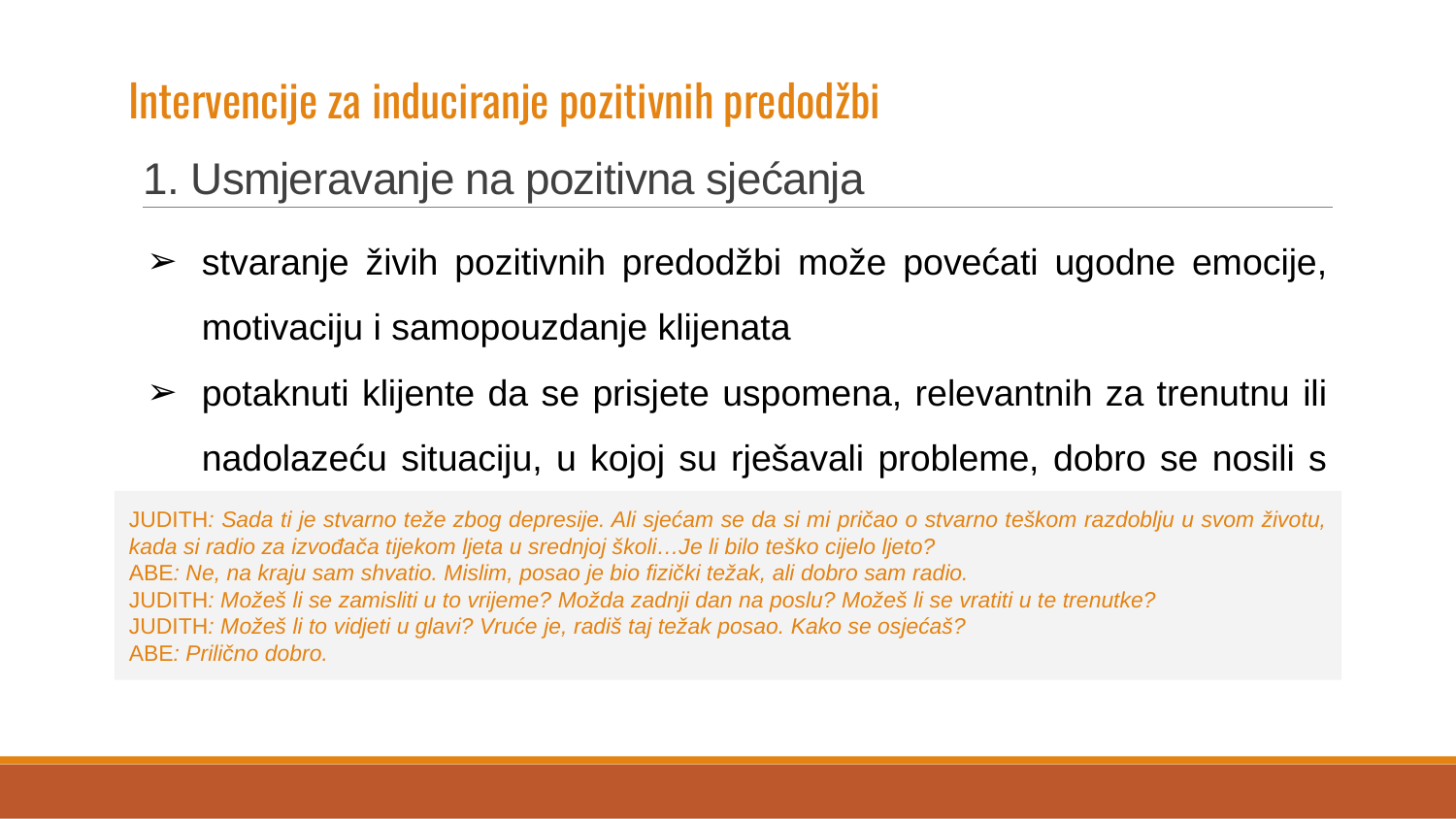

Intervencije za induciranje pozitivnih predodžbi
# 1. Usmjeravanje na pozitivna sjećanja

stvaranje živih pozitivnih predodžbi može povećati ugodne emocije, motivaciju i samopouzdanje klijenata
potaknuti klijente da se prisjete uspomena, relevantnih za trenutnu ili nadolazeću situaciju, u kojoj su rješavali probleme, dobro se nosili s teškim situacijama ili doživjeli uspjeh

JUDITH: Sada ti je stvarno teže zbog depresije. Ali sjećam se da si mi pričao o stvarno teškom razdoblju u svom životu, kada si radio za izvođača tijekom ljeta u srednjoj školi…Je li bilo teško cijelo ljeto?
ABE: Ne, na kraju sam shvatio. Mislim, posao je bio fizički težak, ali dobro sam radio.
JUDITH: Možeš li se zamisliti u to vrijeme? Možda zadnji dan na poslu? Možeš li se vratiti u te trenutke?
JUDITH: Možeš li to vidjeti u glavi? Vruće je, radiš taj težak posao. Kako se osjećaš?
ABE: Prilično dobro.